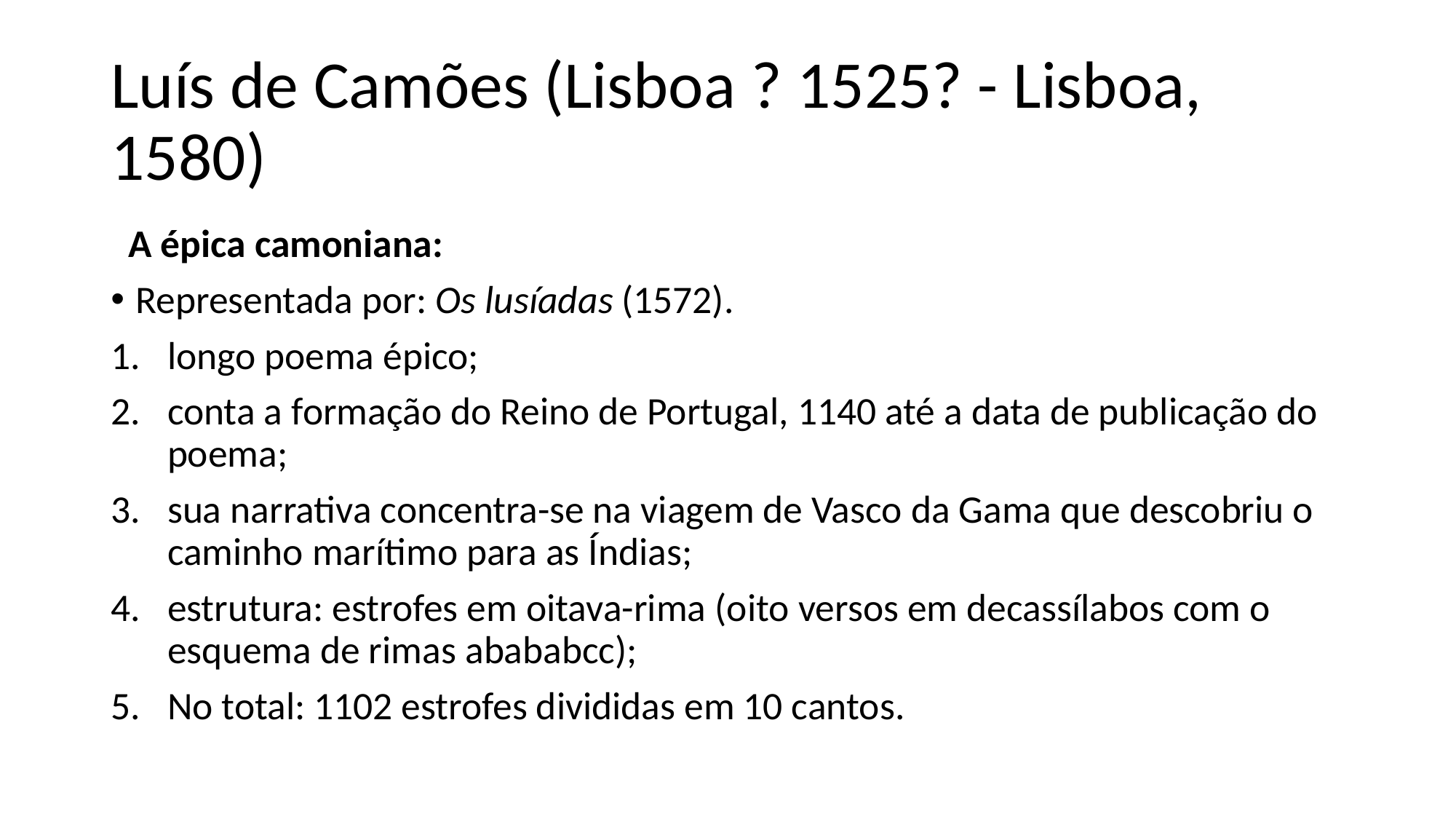

# Luís de Camões (Lisboa ? 1525? - Lisboa, 1580)
  A épica camoniana:
Representada por: Os lusíadas (1572).
longo poema épico;
conta a formação do Reino de Portugal, 1140 até a data de publicação do poema;
sua narrativa concentra-se na viagem de Vasco da Gama que descobriu o caminho marítimo para as Índias;
estrutura: estrofes em oitava-rima (oito versos em decassílabos com o esquema de rimas abababcc);
No total: 1102 estrofes divididas em 10 cantos.